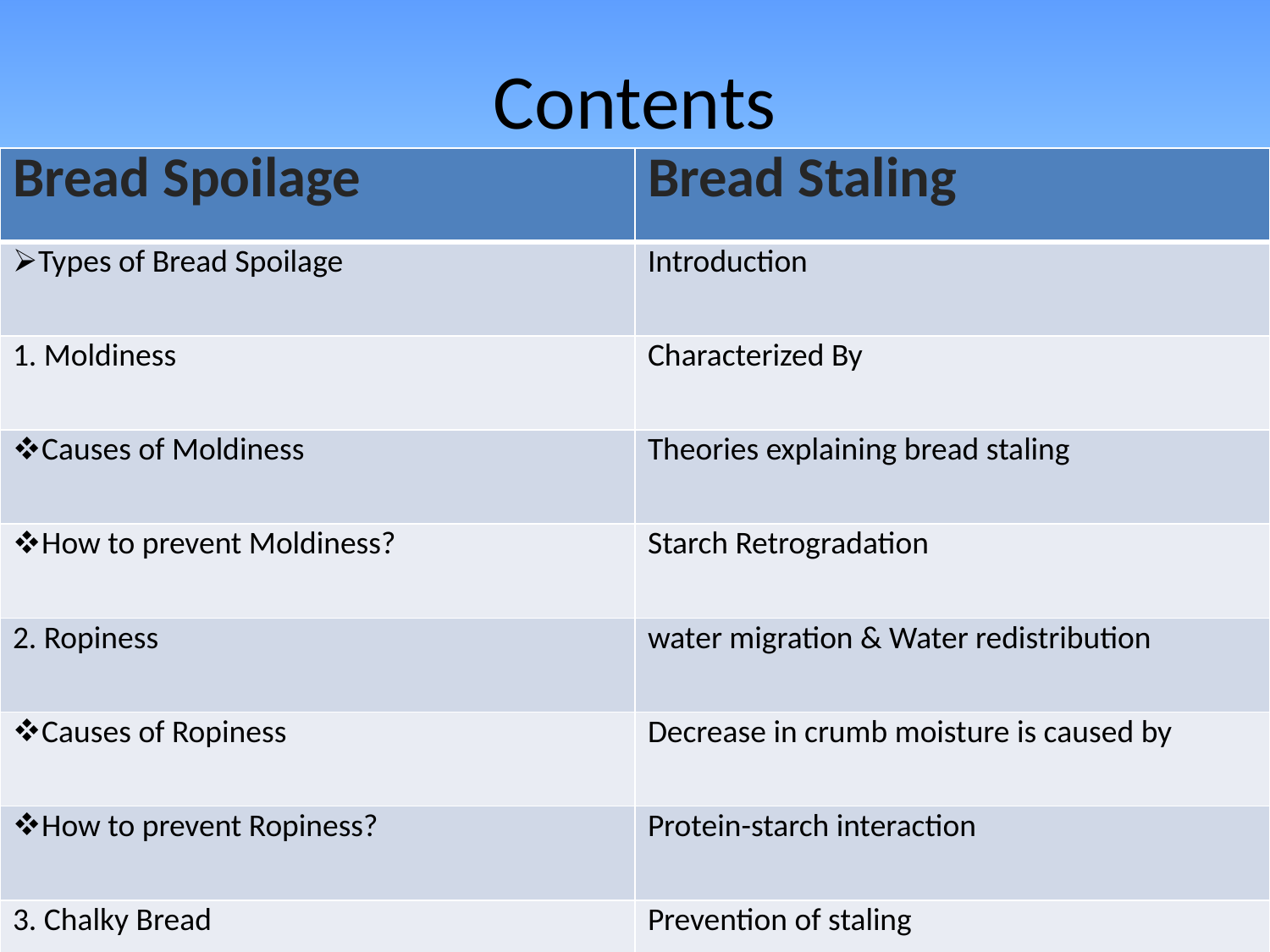

# Contents
| Bread Spoilage | Bread Staling |
| --- | --- |
| Types of Bread Spoilage | Introduction |
| 1. Moldiness | Characterized By |
| Causes of Moldiness | Theories explaining bread staling |
| How to prevent Moldiness? | Starch Retrogradation |
| 2. Ropiness | water migration & Water redistribution |
| Causes of Ropiness | Decrease in crumb moisture is caused by |
| How to prevent Ropiness? | Protein-starch interaction |
| 3. Chalky Bread | Prevention of staling |
Bread Spoilage
Types of Bread Spoilage
Moldiness
Ropiness
Chalky Bread